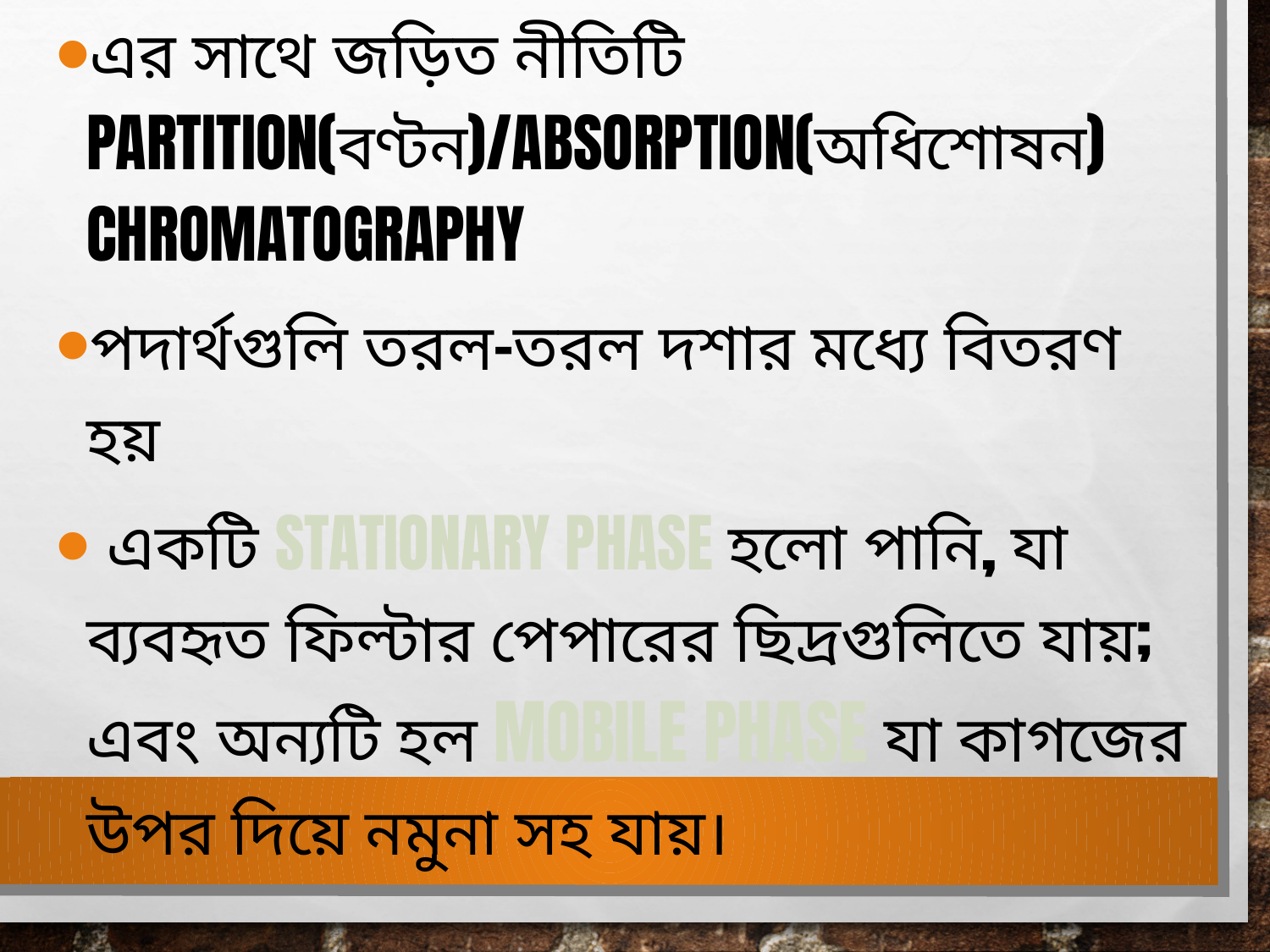

এর সাথে জড়িত নীতিটি partition(বণ্টন)/Absorption(অধিশোষন) chromatography
পদার্থগুলি তরল-তরল দশার মধ্যে বিতরণ হয়
 একটি stationary phase হলো পানি, যা ব্যবহৃত ফিল্টার পেপারের ছিদ্রগুলিতে যায়; এবং অন্যটি হল mobile phase যা কাগজের উপর দিয়ে নমুনা সহ যায়।